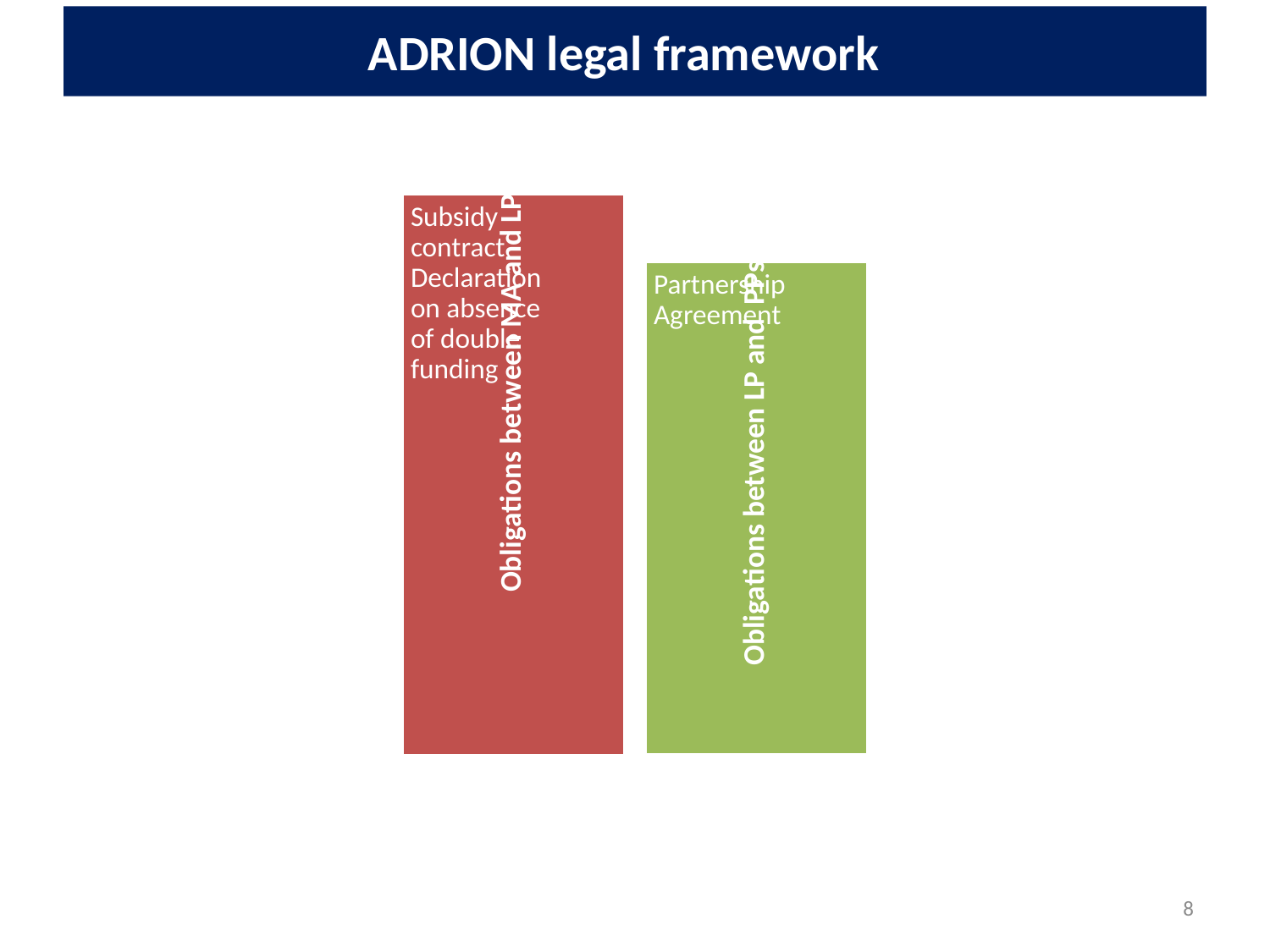

# ADRION legal framework
Obligations between MA and LP
Subsidy contract
Declaration on absence of double funding
Obligations between LP and  PPs
Partnership Agreement
8